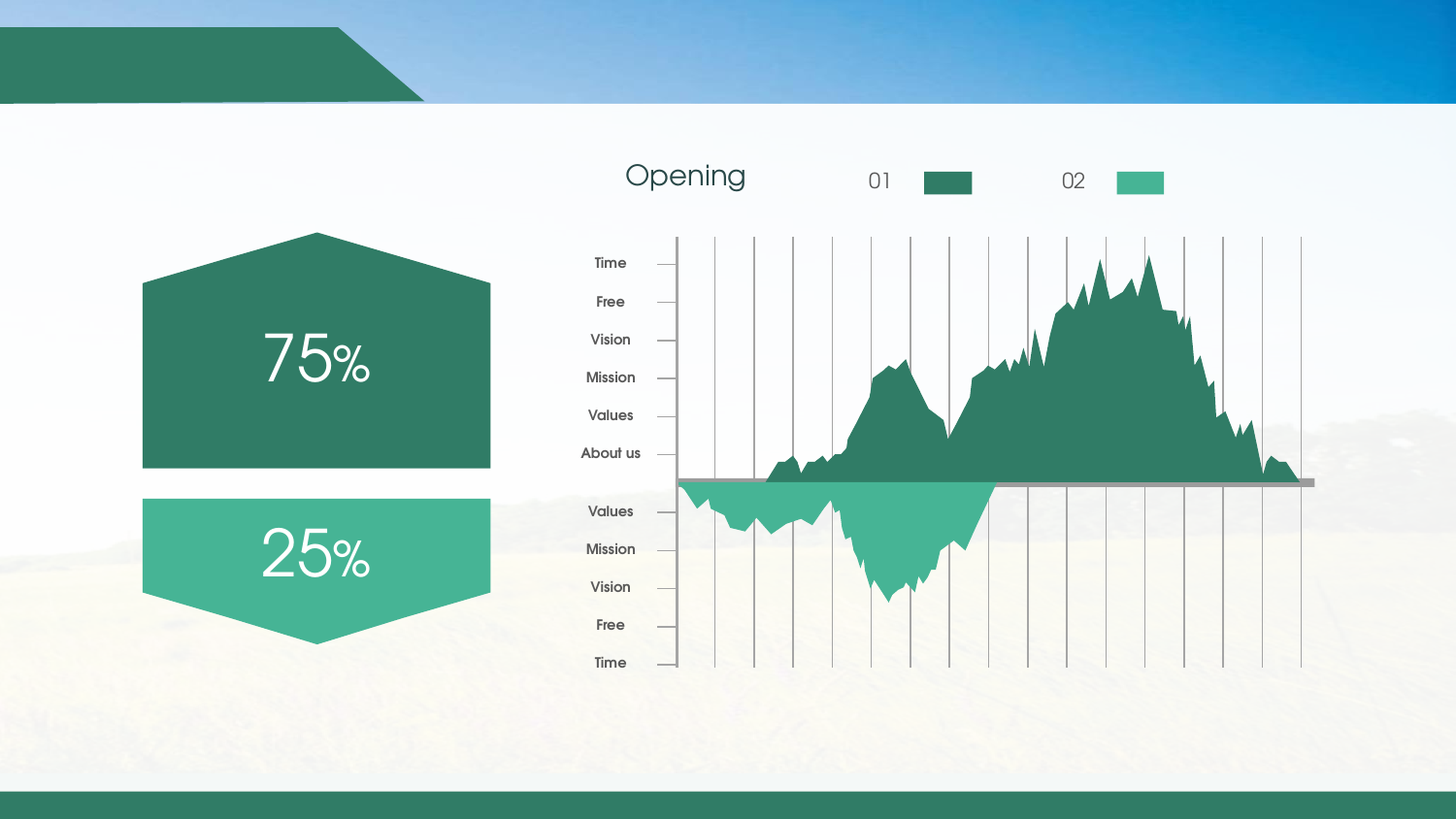

#
Opening
01

02

75%
Time

Free
Vision
Mission
Values
About us

Values
Mission
Vision
Free
Time

25%